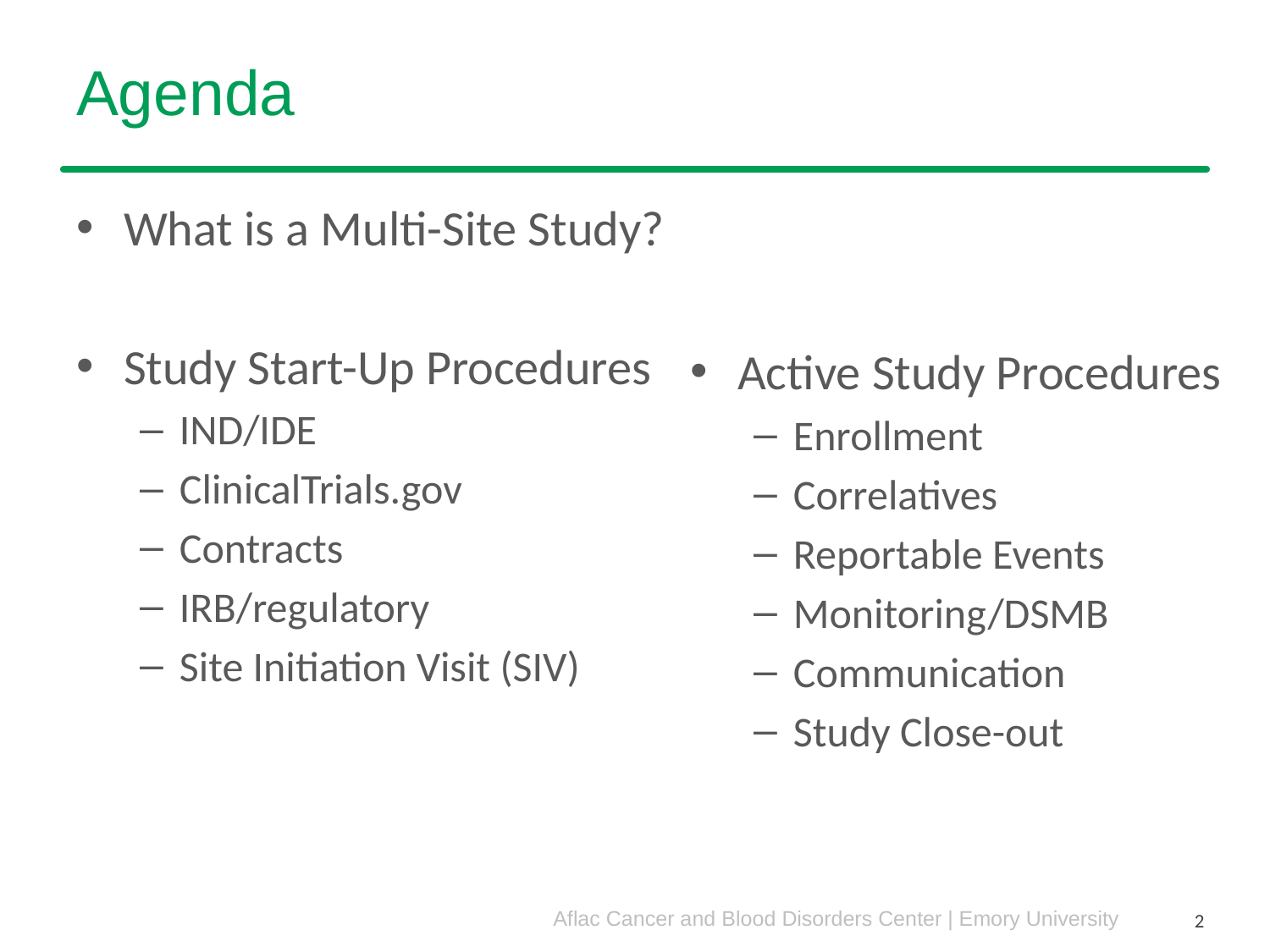

# Agenda
What is a Multi-Site Study?

Study Start-Up Procedures
IND/IDE
ClinicalTrials.gov
Contracts
IRB/regulatory
Site Initiation Visit (SIV)

Active Study Procedures
Enrollment
Correlatives
Reportable Events
Monitoring/DSMB
Communication
Study Close-out

2